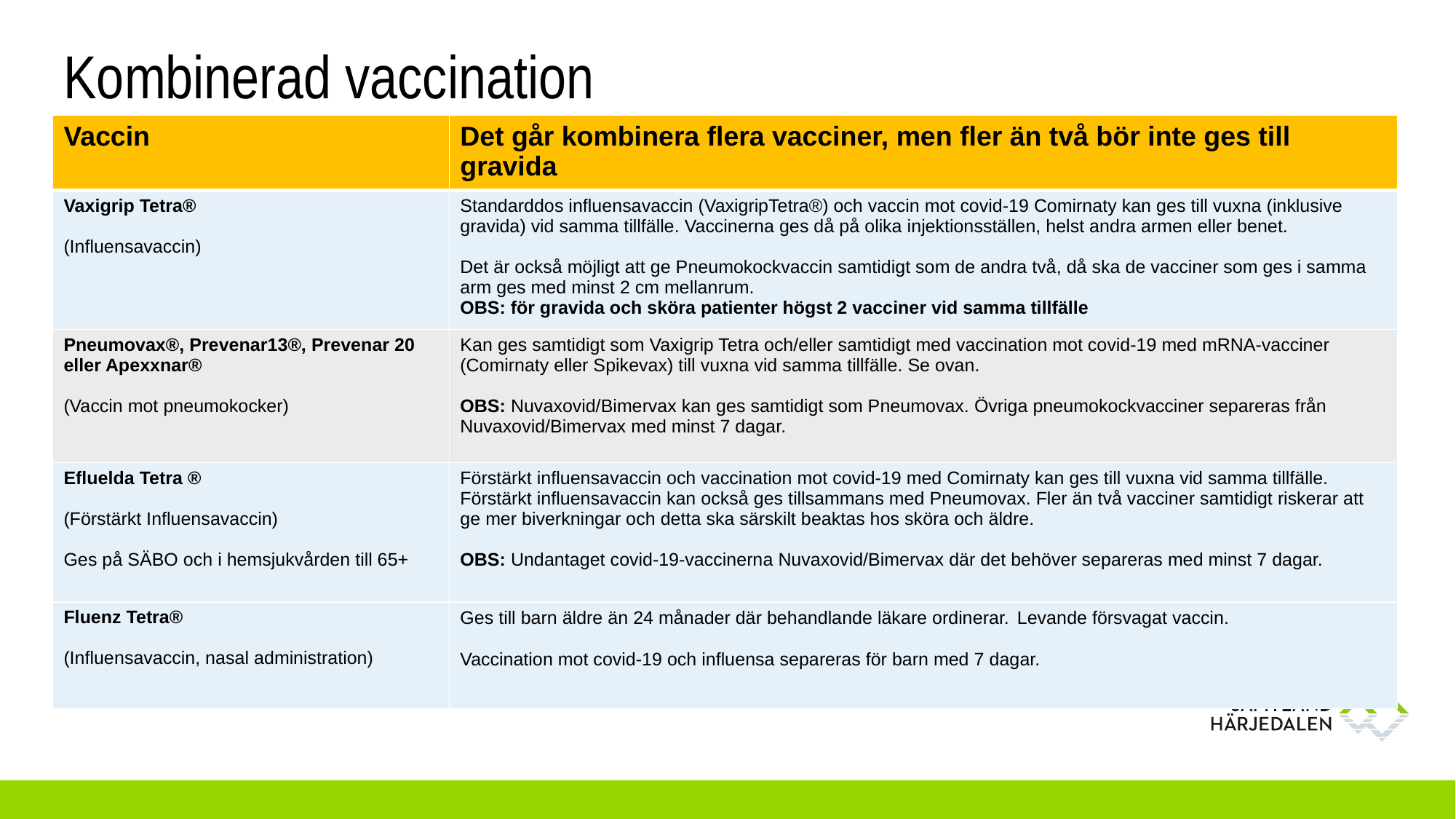

# Kombinerad vaccination
| Vaccin | Det går kombinera flera vacciner, men fler än två bör inte ges till gravida |
| --- | --- |
| Vaxigrip Tetra® (Influensavaccin) | Standarddos influensavaccin (VaxigripTetra®) och vaccin mot covid-19 Comirnaty kan ges till vuxna (inklusive gravida) vid samma tillfälle. Vaccinerna ges då på olika injektionsställen, helst andra armen eller benet. Det är också möjligt att ge Pneumokockvaccin samtidigt som de andra två, då ska de vacciner som ges i samma arm ges med minst 2 cm mellanrum. OBS: för gravida och sköra patienter högst 2 vacciner vid samma tillfälle |
| Pneumovax®, Prevenar13®, Prevenar 20 eller Apexxnar® (Vaccin mot pneumokocker) | Kan ges samtidigt som Vaxigrip Tetra och/eller samtidigt med vaccination mot covid-19 med mRNA-vacciner (Comirnaty eller Spikevax) till vuxna vid samma tillfälle. Se ovan.​ OBS: Nuvaxovid/Bimervax kan ges samtidigt som Pneumovax. Övriga pneumokockvacciner separeras från Nuvaxovid/Bimervax med minst 7 dagar. |
| Efluelda Tetra ® (Förstärkt Influensavaccin) Ges på SÄBO och i hemsjukvården till 65+ | Förstärkt influensavaccin och vaccination mot covid-19 med Comirnaty kan ges till vuxna vid samma tillfälle. Förstärkt influensavaccin kan också ges tillsammans med Pneumovax. Fler än två vacciner samtidigt riskerar att ge mer biverkningar och detta ska särskilt beaktas hos sköra och äldre. OBS: Undantaget covid-19-vaccinerna Nuvaxovid/Bimervax där det behöver separeras med minst 7 dagar. |
| Fluenz Tetra® (Influensavaccin, nasal administration) | Ges till barn äldre än 24 månader där behandlande läkare ordinerar. Levande försvagat vaccin. Vaccination mot covid-19 och influensa separeras för barn med 7 dagar. |
Man bör helst undvika ge både vaccin mot covid-19, influensa och pneumokock vid samma tillfälle för att bättre kunna bedöma eventuella biverkningar.